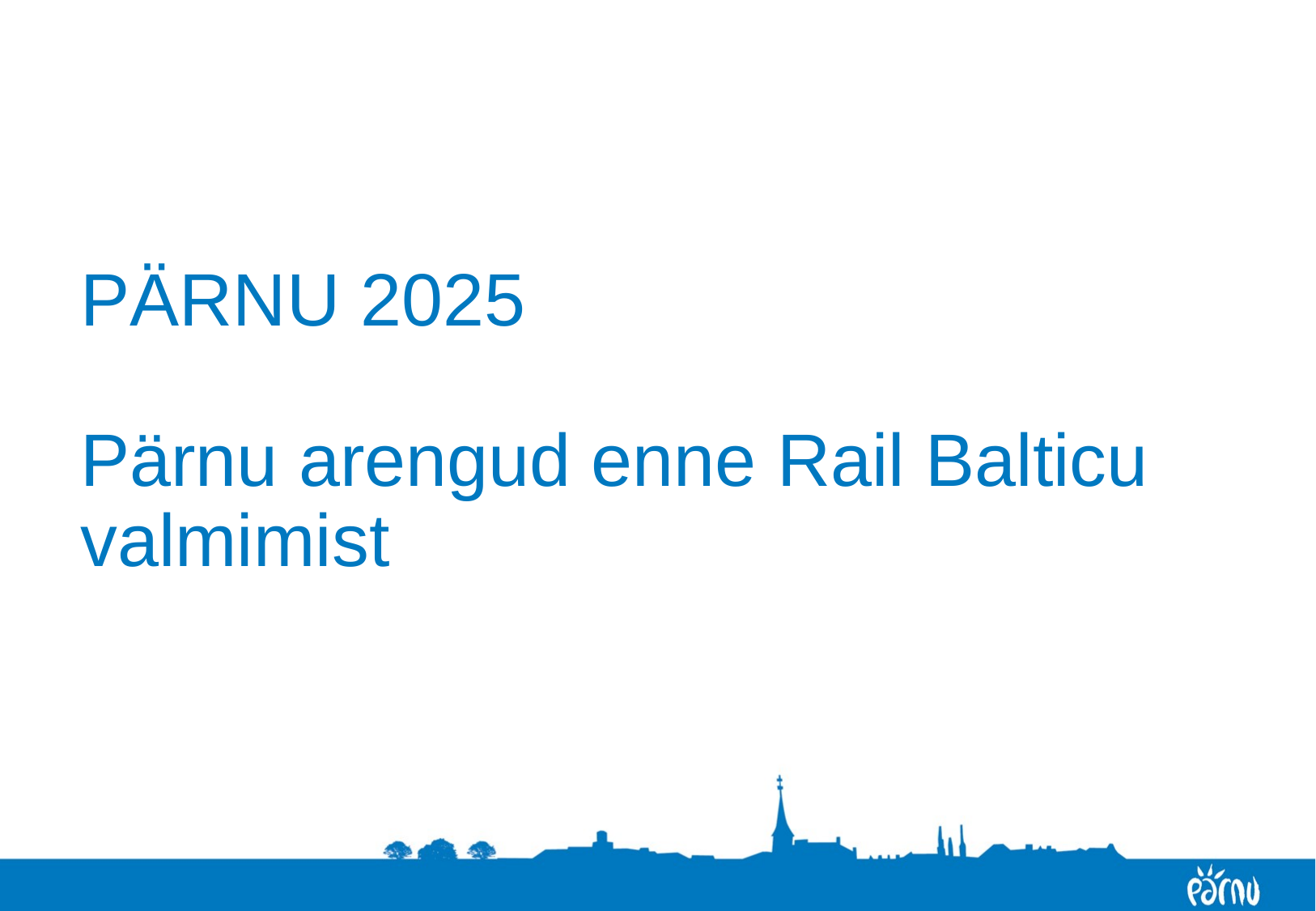

# PÄRNU 2025 Pärnu arengud enne Rail Balticu valmimist